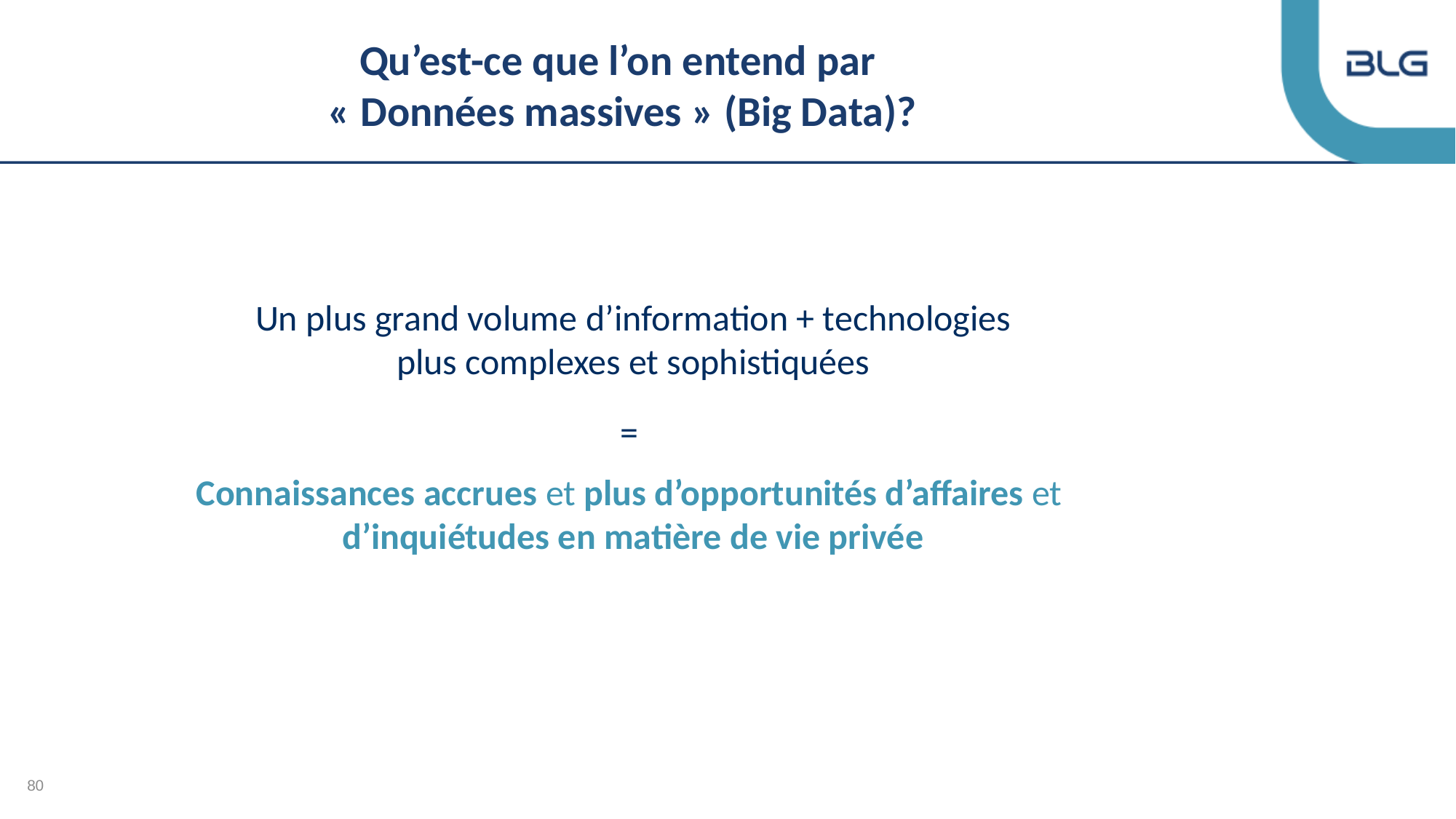

# Qu’est-ce que l’on entend par « Données massives » (Big Data)?

Un plus grand volume d’information + technologies
plus complexes et sophistiquées
=
Connaissances accrues et plus d’opportunités d’affaires et
d’inquiétudes en matière de vie privée
80